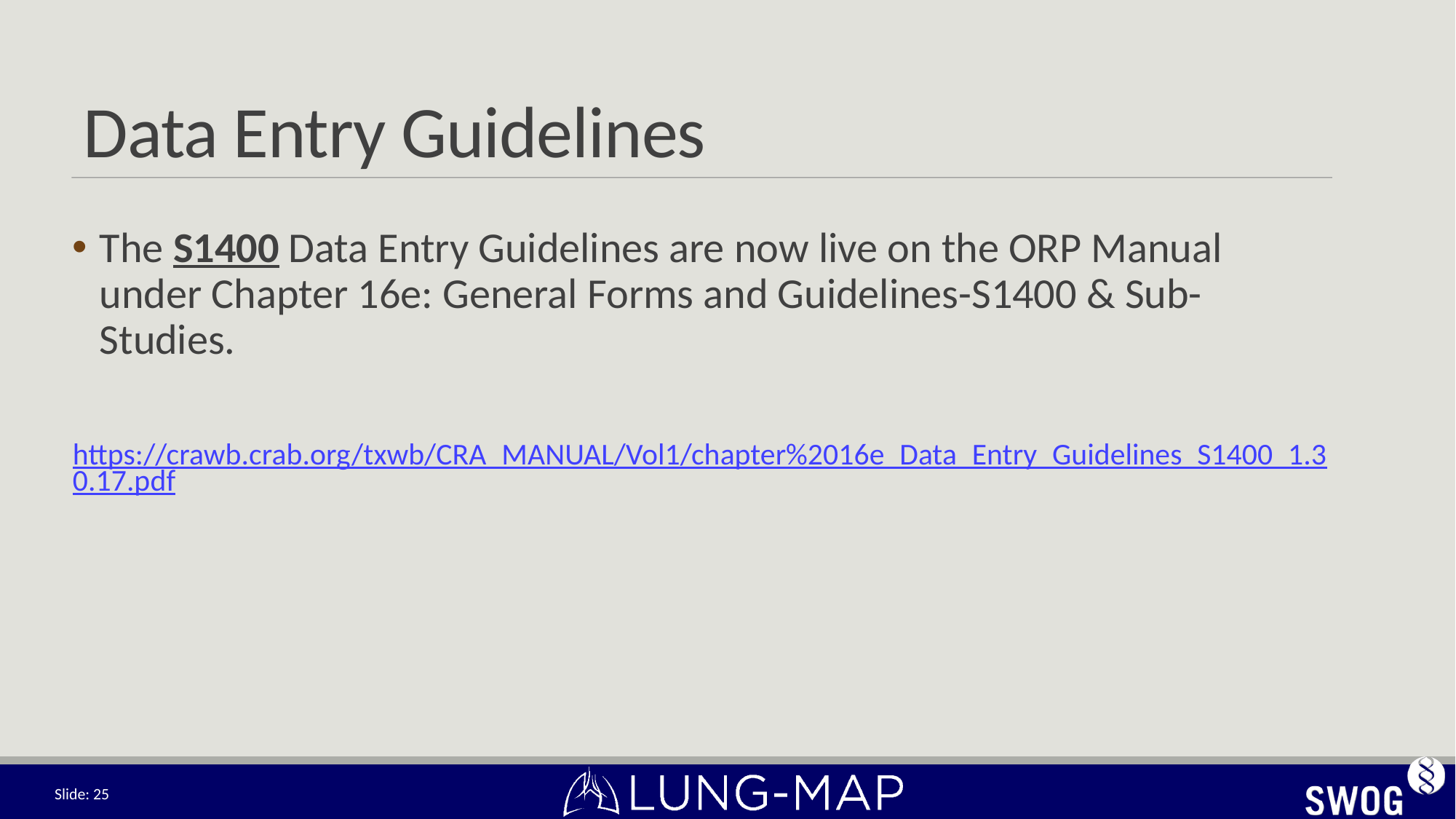

# Data Entry Guidelines
The S1400 Data Entry Guidelines are now live on the ORP Manual under Chapter 16e: General Forms and Guidelines-S1400 & Sub-Studies.

https://crawb.crab.org/txwb/CRA_MANUAL/Vol1/chapter%2016e_Data_Entry_Guidelines_S1400_1.30.17.pdf

Slide: 25